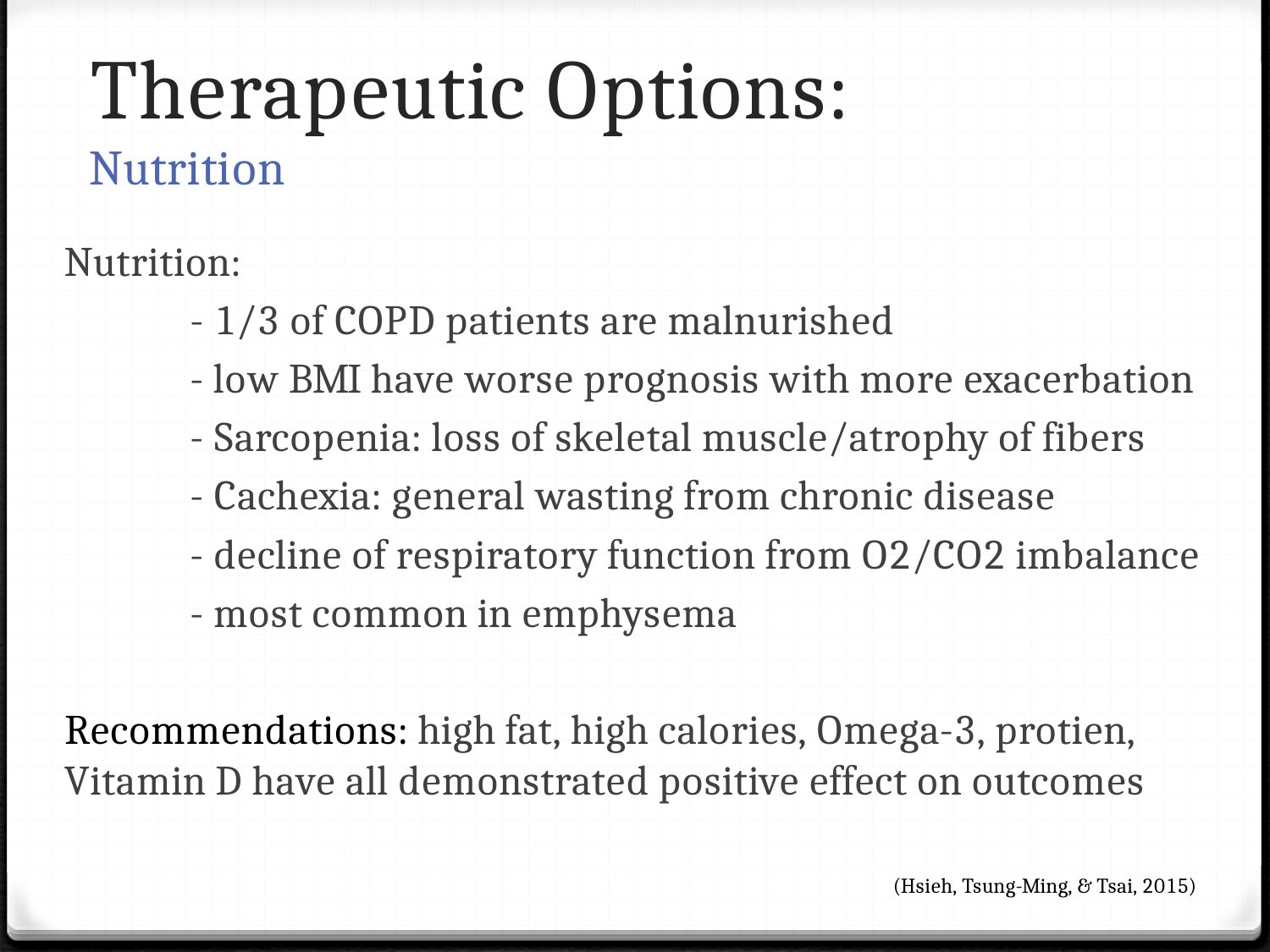

# Therapeutic Options: Nutrition
Nutrition:
	- 1/3 of COPD patients are malnurished
	- low BMI have worse prognosis with more exacerbation
	- Sarcopenia: loss of skeletal muscle/atrophy of fibers
	- Cachexia: general wasting from chronic disease
	- decline of respiratory function from O2/CO2 imbalance
	- most common in emphysema

Recommendations: high fat, high calories, Omega-3, protien, Vitamin D have all demonstrated positive effect on outcomes

(Hsieh, Tsung-Ming, & Tsai, 2015)